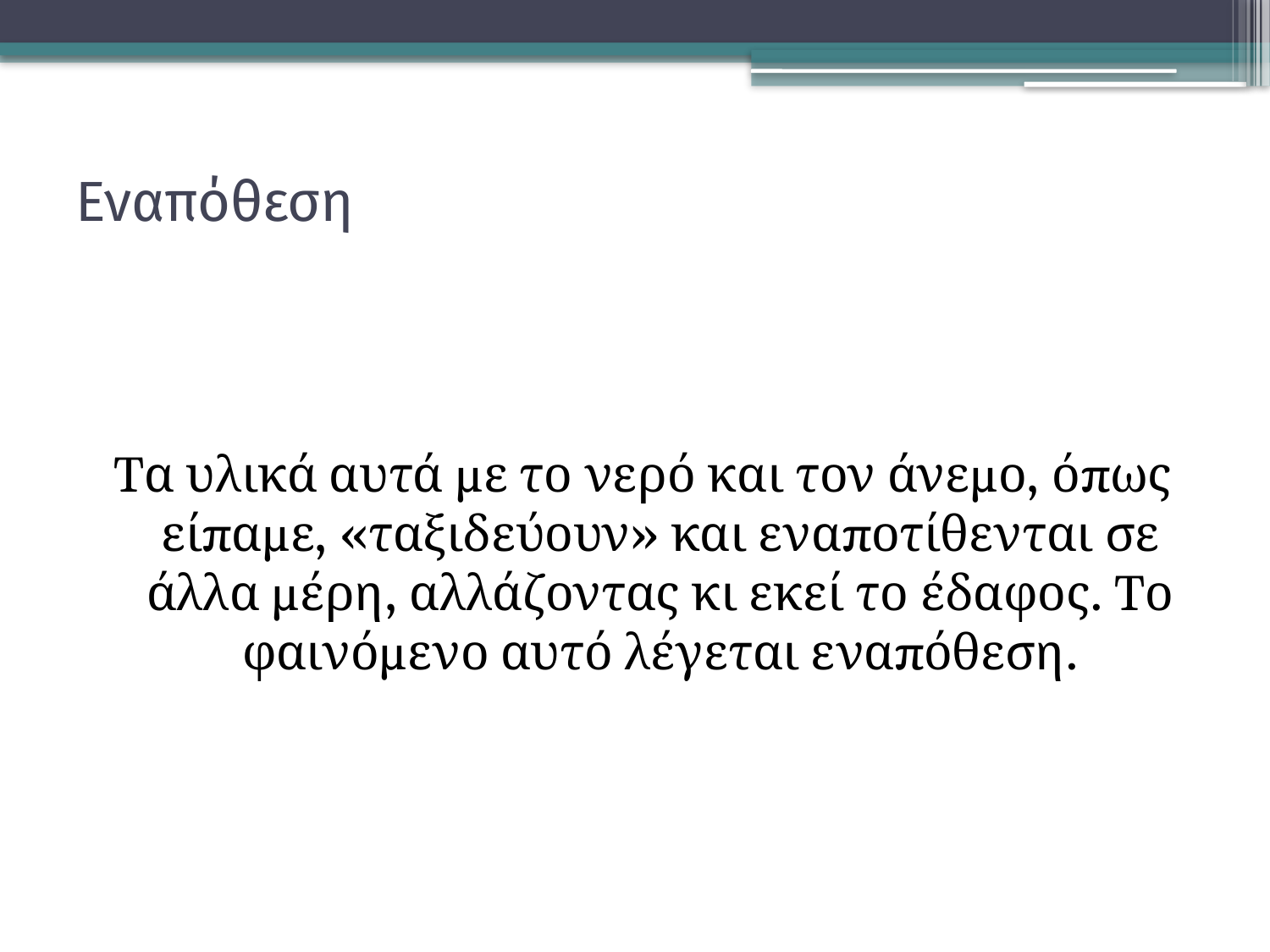

# Εναπόθεση
Τα υλικά αυτά με το νερό και τον άνεμο, όπως είπαμε, «ταξιδεύουν» και εναποτίθενται σε άλλα μέρη, αλλάζοντας κι εκεί το έδαφος. Το φαινόμενο αυτό λέγεται εναπόθεση.